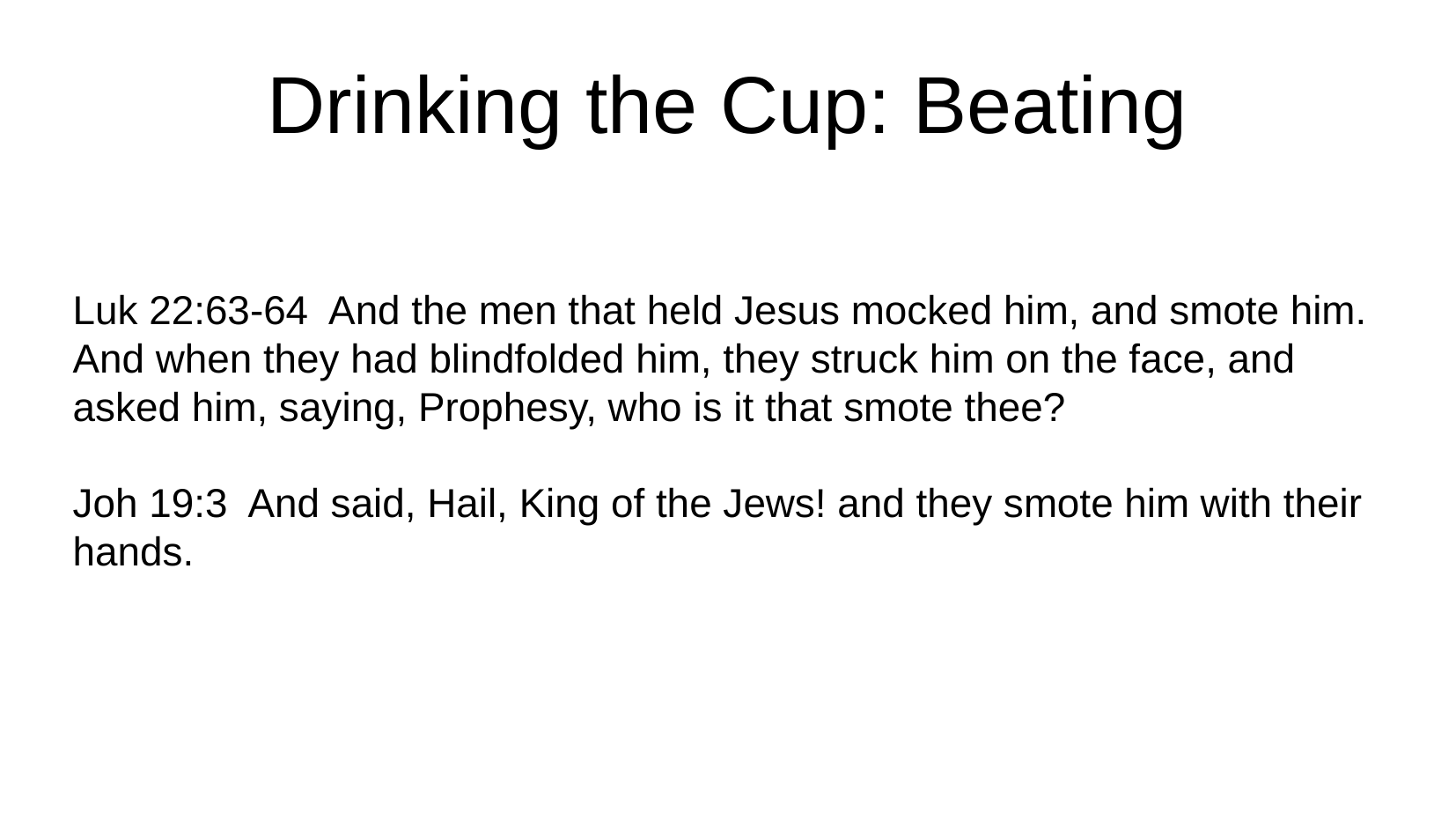

Drinking the Cup: Beating
Luk 22:63-64  And the men that held Jesus mocked him, and smote him. And when they had blindfolded him, they struck him on the face, and asked him, saying, Prophesy, who is it that smote thee?

Joh 19:3  And said, Hail, King of the Jews! and they smote him with their hands.